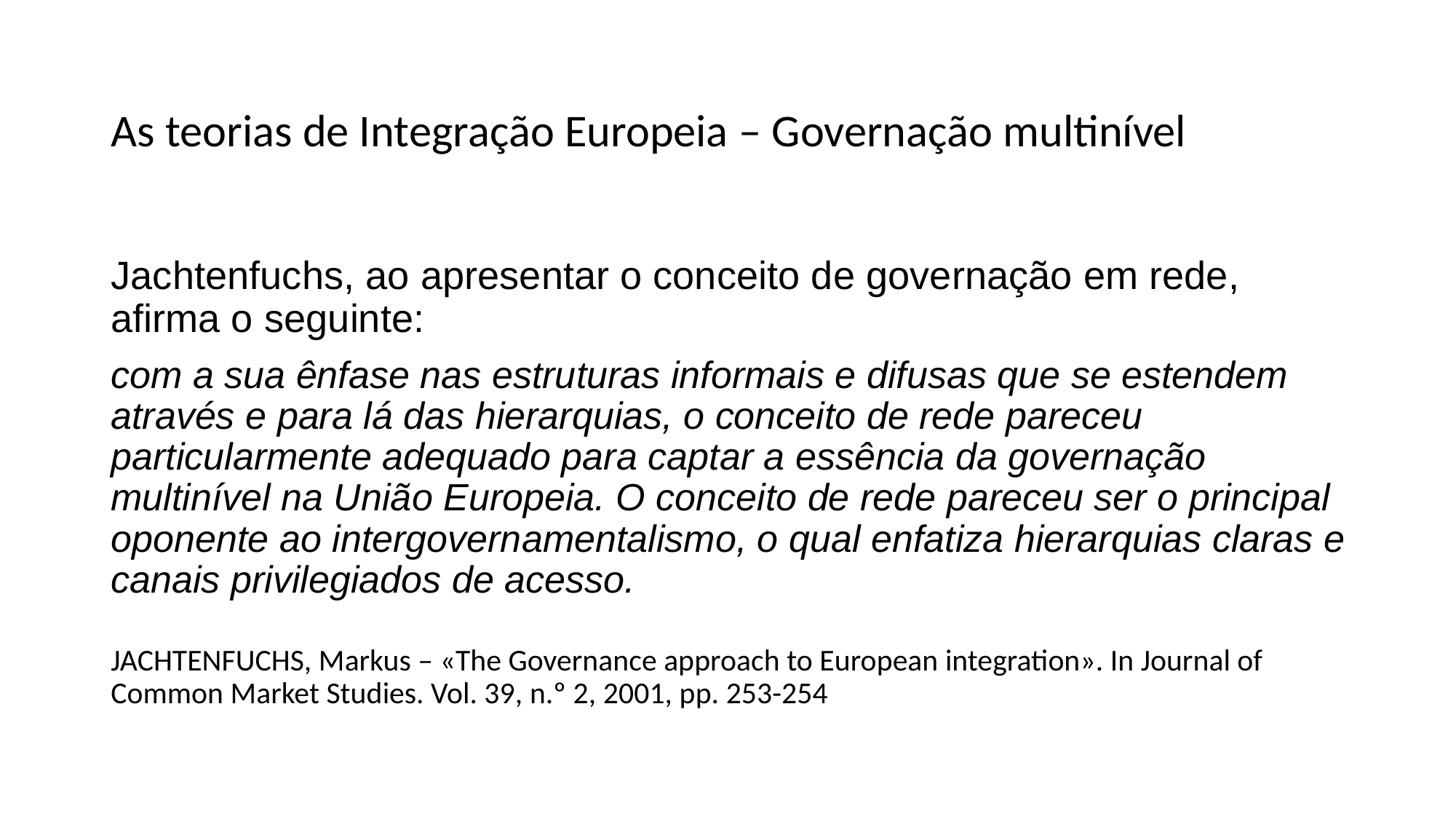

# As teorias de Integração Europeia – Governação multinível
Jachtenfuchs, ao apresentar o conceito de governação em rede, afirma o seguinte:
com a sua ênfase nas estruturas informais e difusas que se estendem através e para lá das hierarquias, o conceito de rede pareceu particularmente adequado para captar a essência da governação multinível na União Europeia. O conceito de rede pareceu ser o principal oponente ao intergovernamentalismo, o qual enfatiza hierarquias claras e canais privilegiados de acesso.

JACHTENFUCHS, Markus – «The Governance approach to European integration». In Journal of Common Market Studies. Vol. 39, n.º 2, 2001, pp. 253-254